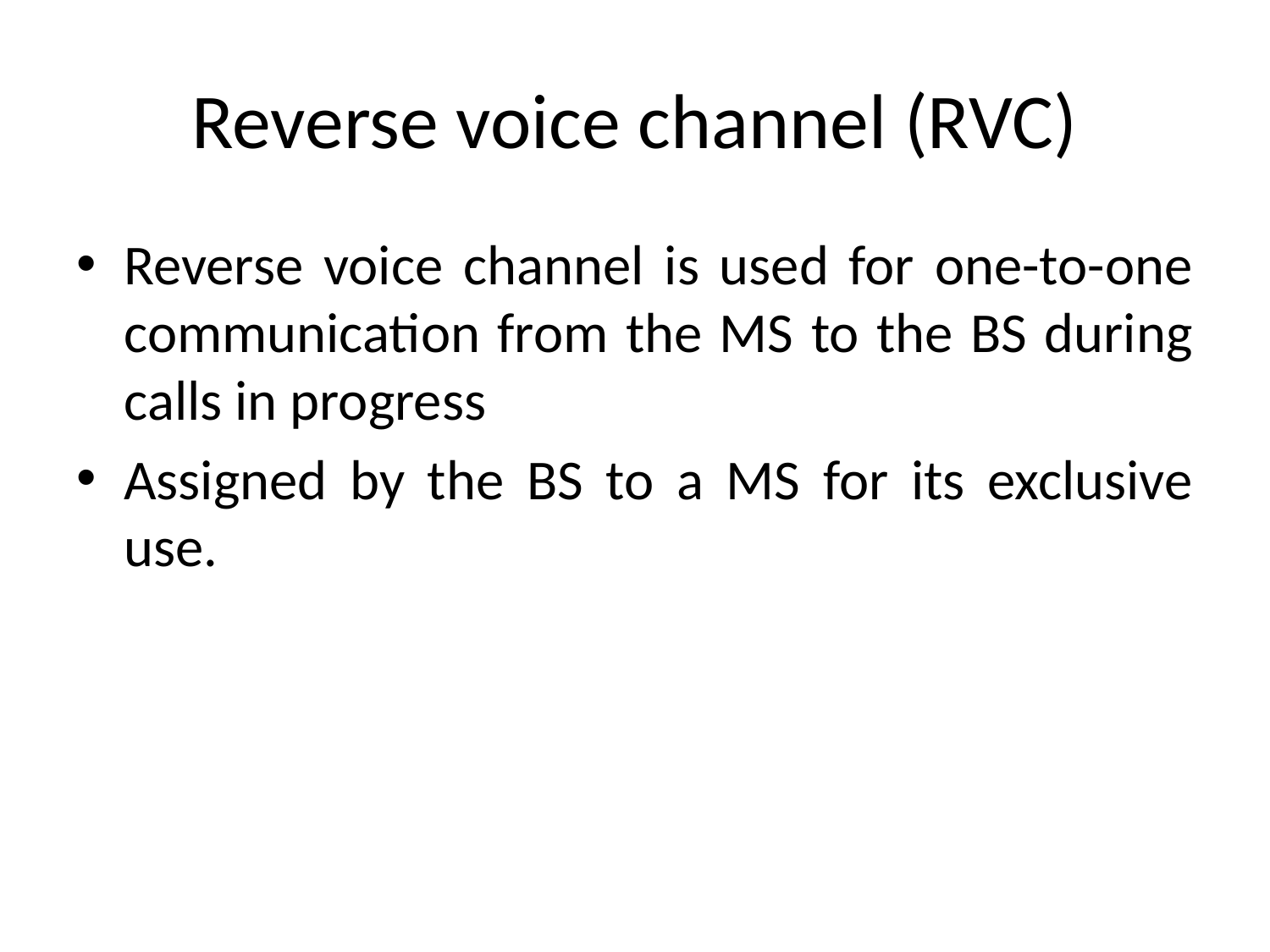

# Reverse voice channel (RVC)
Reverse voice channel is used for one-to-one communication from the MS to the BS during calls in progress
Assigned by the BS to a MS for its exclusive use.